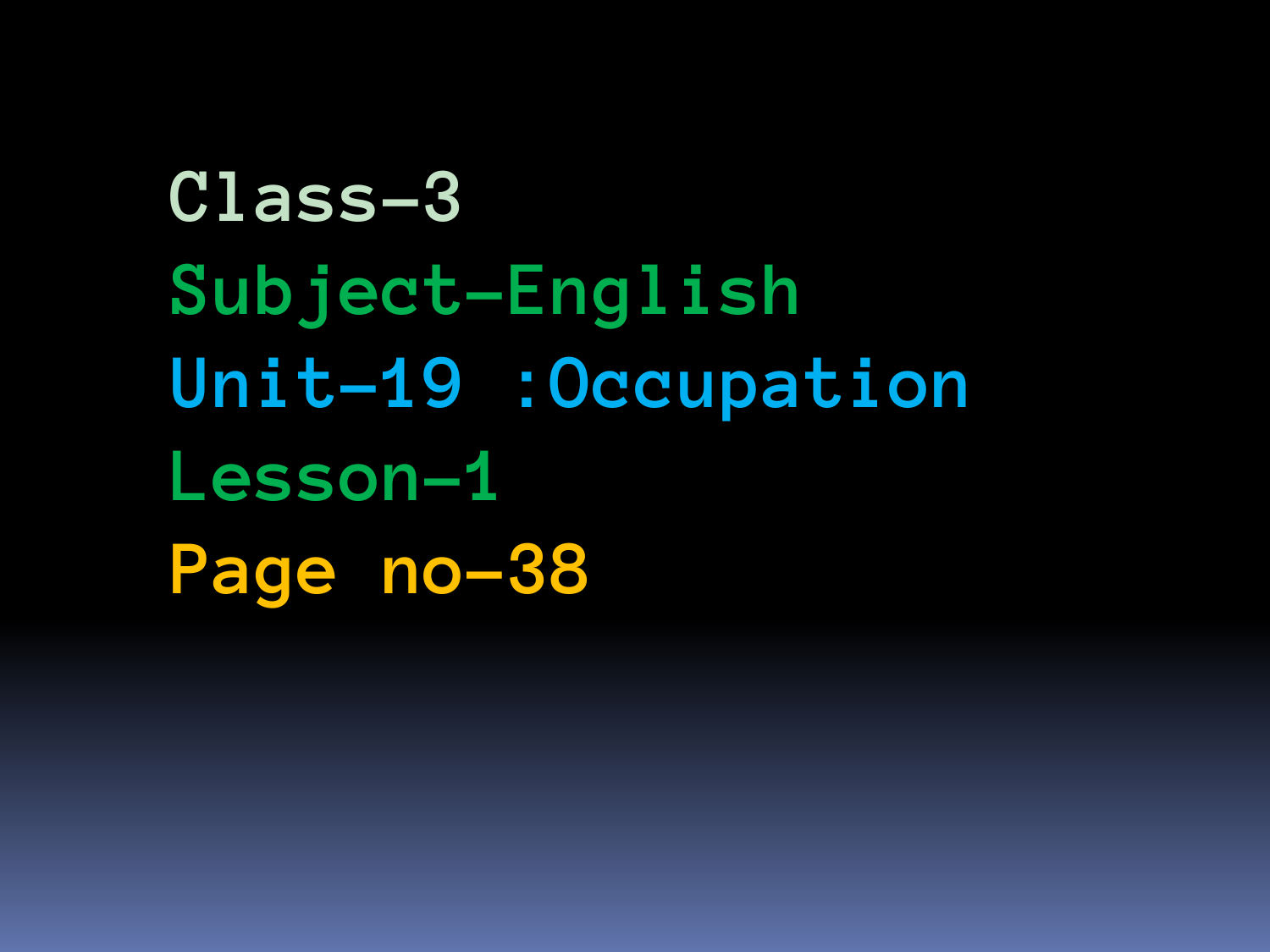

Class-3
Subject-English
Unit-19 :Occupation
Lesson-1
Page no-38